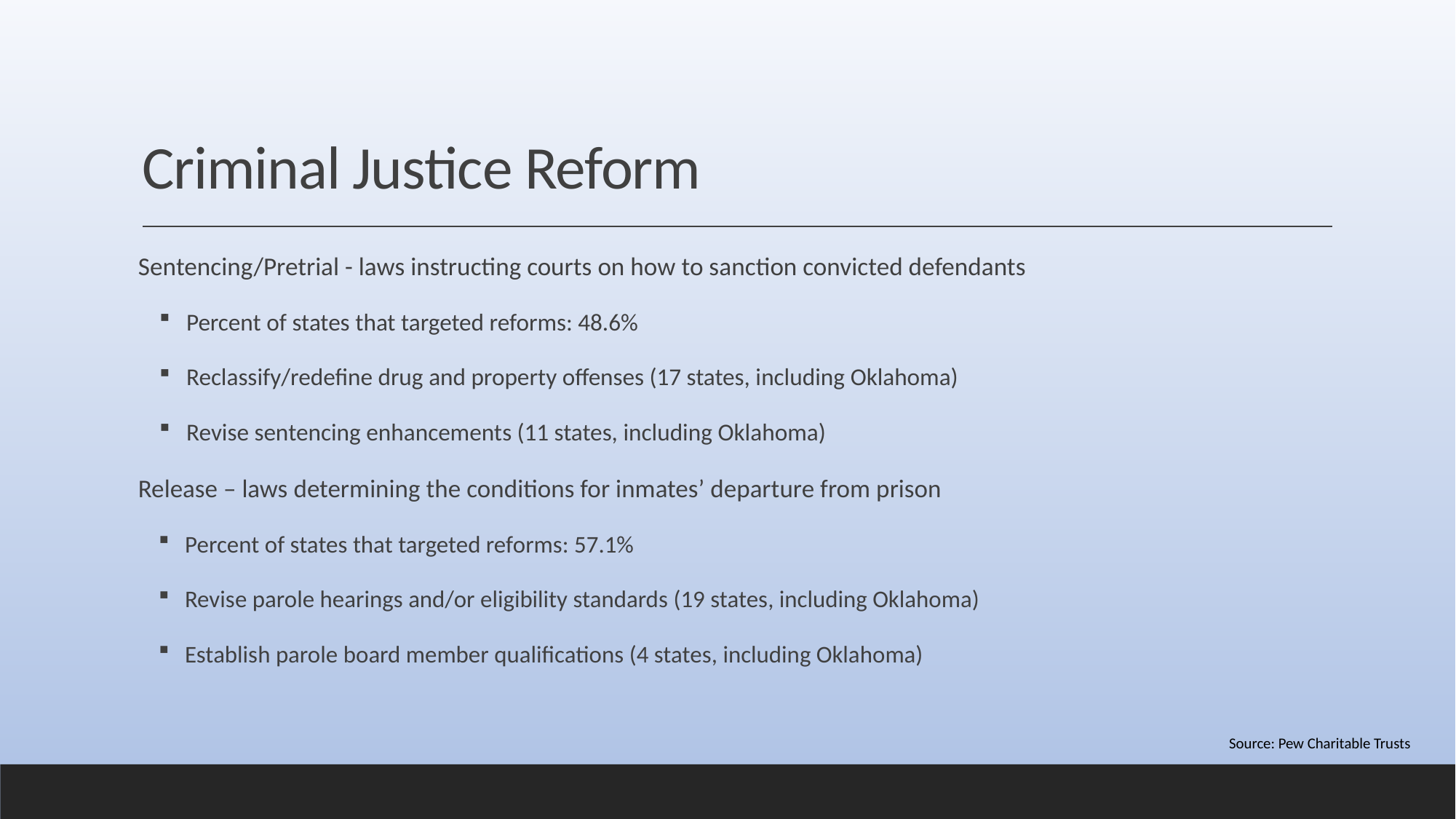

# Criminal Justice Reform
Sentencing/Pretrial - laws instructing courts on how to sanction convicted defendants
Percent of states that targeted reforms: 48.6%
Reclassify/redefine drug and property offenses (17 states, including Oklahoma)
Revise sentencing enhancements (11 states, including Oklahoma)

Release – laws determining the conditions for inmates’ departure from prison
Percent of states that targeted reforms: 57.1%
Revise parole hearings and/or eligibility standards (19 states, including Oklahoma)
Establish parole board member qualifications (4 states, including Oklahoma)

Source: Pew Charitable Trusts